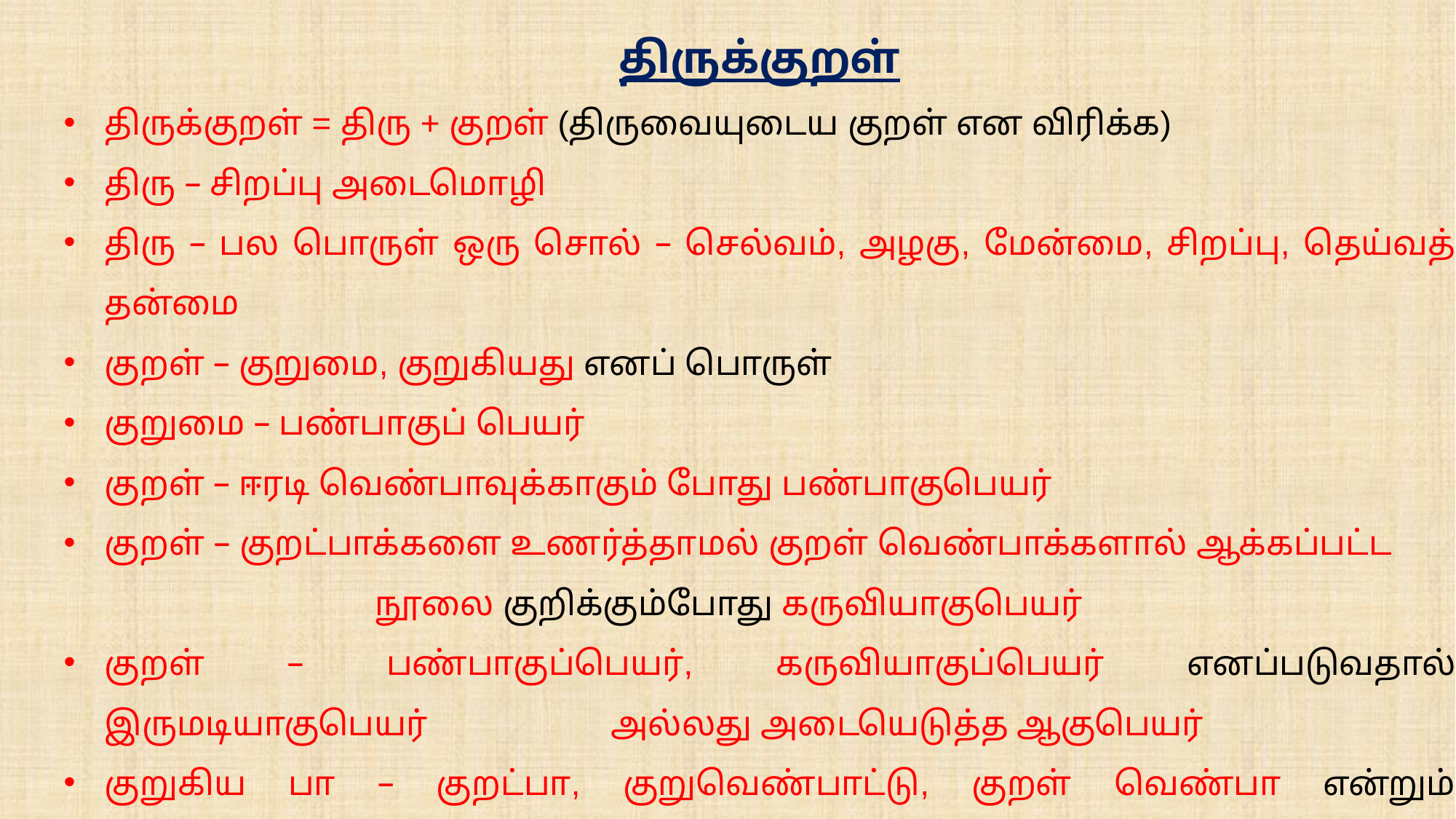

திருக்குறள்
திருக்குறள் = திரு + குறள் (திருவையுடைய குறள் என விரிக்க)
திரு – சிறப்பு அடைமொழி
திரு – பல பொருள் ஒரு சொல் – செல்வம், அழகு, மேன்மை, சிறப்பு, தெய்வத் தன்மை
குறள் – குறுமை, குறுகியது எனப் பொருள்
குறுமை – பண்பாகுப் பெயர்
குறள் – ஈரடி வெண்பாவுக்காகும் போது பண்பாகுபெயர்
குறள் – குறட்பாக்களை உணர்த்தாமல் குறள் வெண்பாக்களால் ஆக்கப்பட்ட        	 	      நூலை குறிக்கும்போது கருவியாகுபெயர்
குறள் – பண்பாகுப்பெயர், கருவியாகுப்பெயர் எனப்படுவதால் இருமடியாகுபெயர் 	        அல்லது அடையெடுத்த ஆகுபெயர்
குறுகிய பா – குறட்பா, குறுவெண்பாட்டு, குறள் வெண்பா என்றும் அழைக்கப்படும்.
குறட்பா – ஈரடி வெண்பா